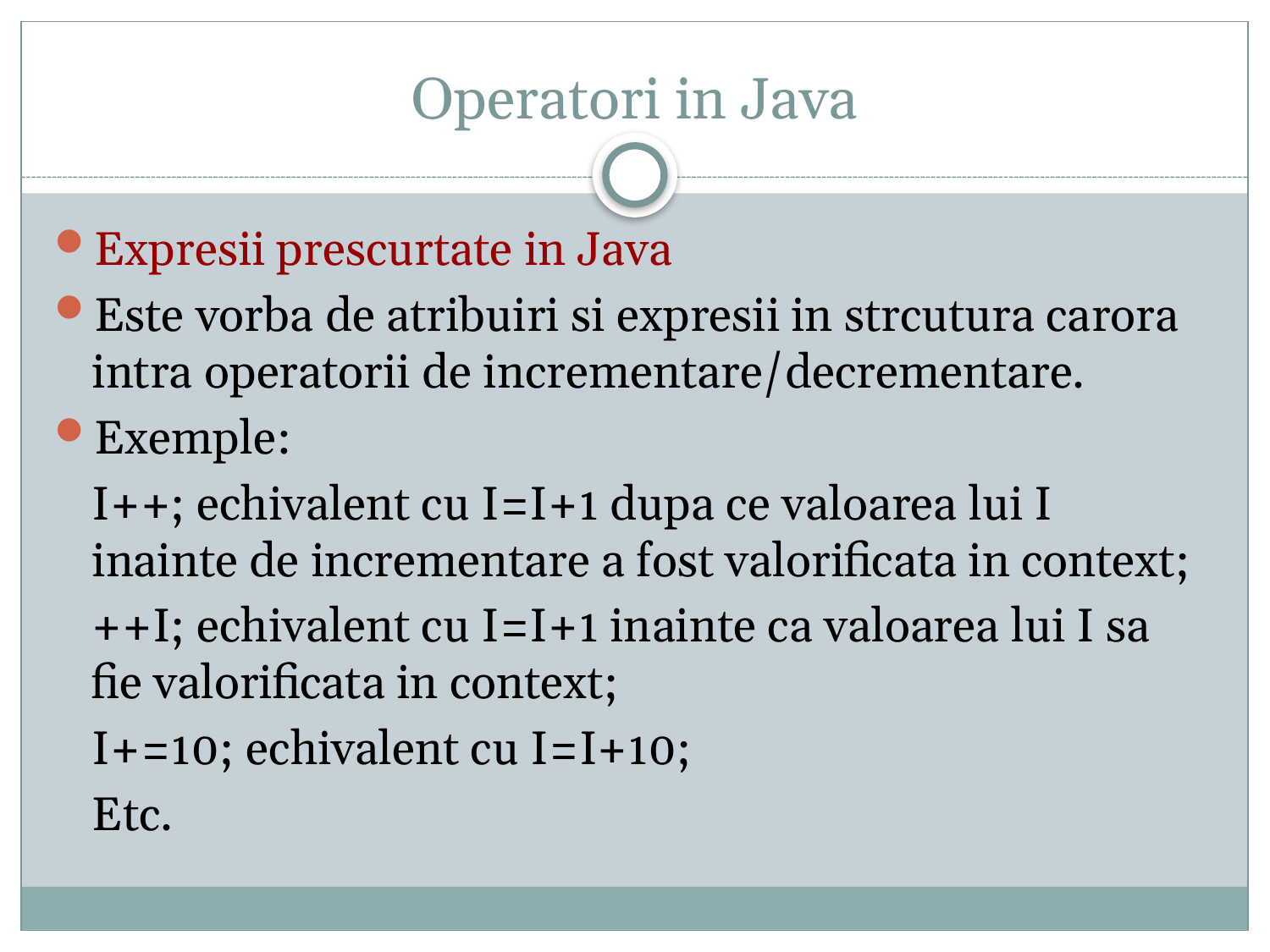

# Operatori in Java
Expresii prescurtate in Java
Este vorba de atribuiri si expresii in strcutura carora intra operatorii de incrementare/decrementare.
Exemple:
	I++; echivalent cu I=I+1 dupa ce valoarea lui I inainte de incrementare a fost valorificata in context;
	++I; echivalent cu I=I+1 inainte ca valoarea lui I sa fie valorificata in context;
	I+=10; echivalent cu I=I+10;
	Etc.